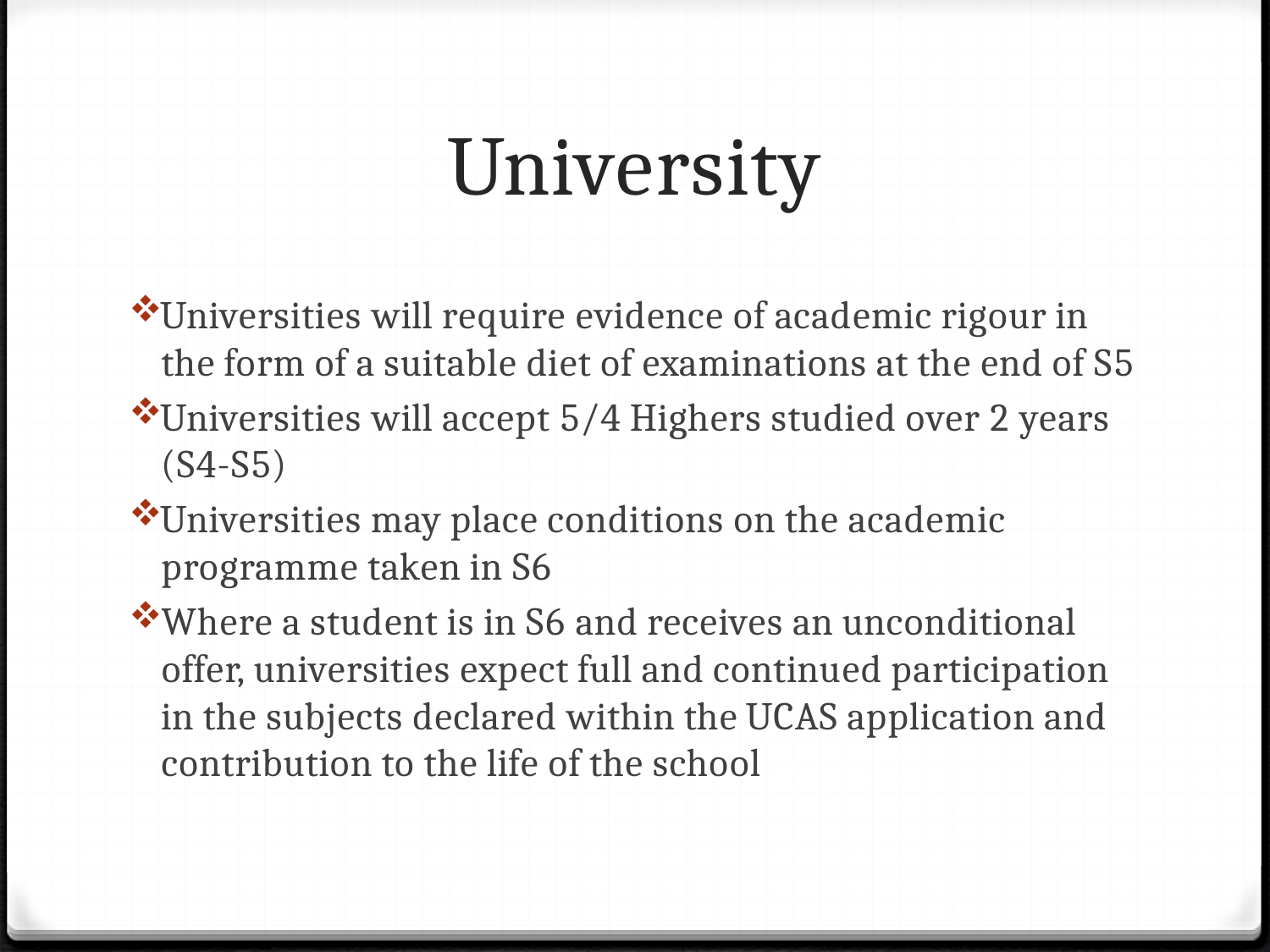

# University
Universities will require evidence of academic rigour in the form of a suitable diet of examinations at the end of S5
Universities will accept 5/4 Highers studied over 2 years (S4-S5)
Universities may place conditions on the academic programme taken in S6
Where a student is in S6 and receives an unconditional offer, universities expect full and continued participation in the subjects declared within the UCAS application and contribution to the life of the school